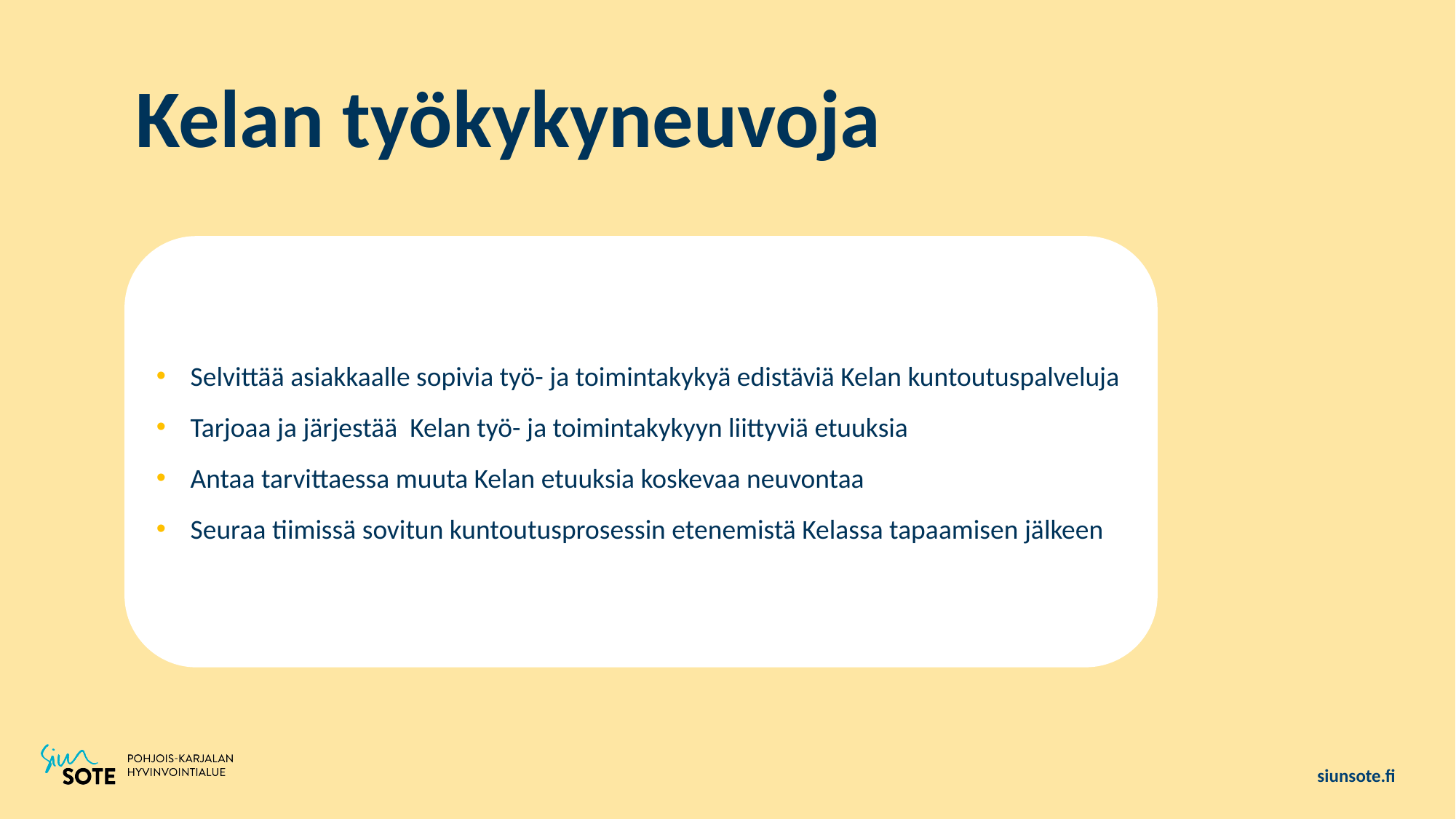

Kelan työkykyneuvoja
Selvittää asiakkaalle sopivia työ- ja toimintakykyä edistäviä Kelan kuntoutuspalveluja
Tarjoaa ja järjestää  Kelan työ- ja toimintakykyyn liittyviä etuuksia
Antaa tarvittaessa muuta Kelan etuuksia koskevaa neuvontaa
Seuraa tiimissä sovitun kuntoutusprosessin etenemistä Kelassa tapaamisen jälkeen